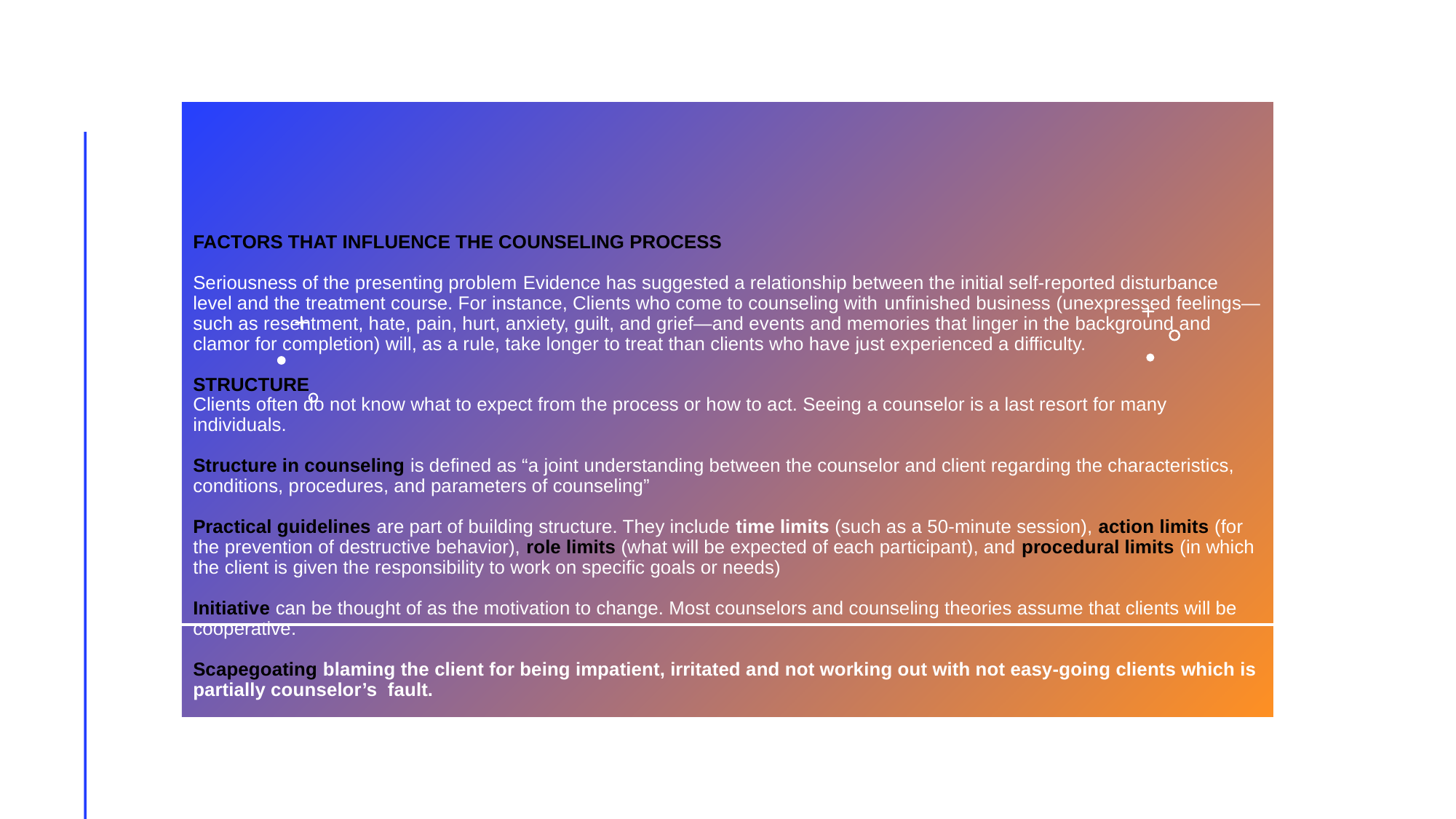

# FACTORS THAT INFLUENCE THE COUNSELING PROCESS Seriousness of the presenting problem Evidence has suggested a relationship between the initial self-reported disturbance level and the treatment course. For instance, Clients who come to counseling with unfinished business (unexpressed feelings—such as resentment, hate, pain, hurt, anxiety, guilt, and grief—and events and memories that linger in the background and clamor for completion) will, as a rule, take longer to treat than clients who have just experienced a difficulty. Structure Clients often do not know what to expect from the process or how to act. Seeing a counselor is a last resort for many individuals. Structure in counseling is defined as “a joint understanding between the counselor and client regarding the characteristics, conditions, procedures, and parameters of counseling” Practical guidelines are part of building structure. They include time limits (such as a 50-minute session), action limits (for the prevention of destructive behavior), role limits (what will be expected of each participant), and procedural limits (in which the client is given the responsibility to work on specific goals or needs) Initiative can be thought of as the motivation to change. Most counselors and counseling theories assume that clients will be cooperative. Scapegoating blaming the client for being impatient, irritated and not working out with not easy-going clients which is partially counselor’s  fault.